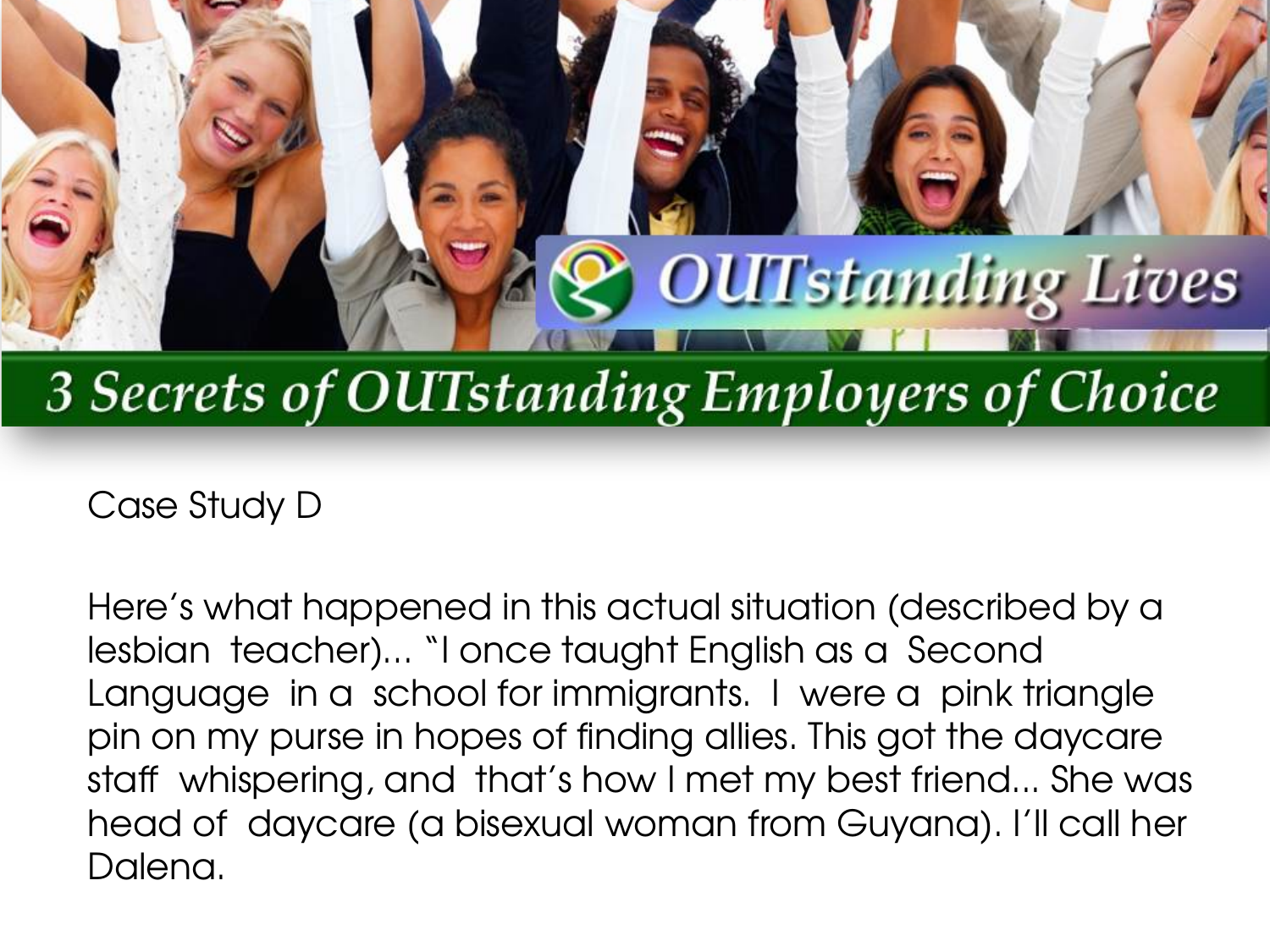

Case Study D

Here’s what happened in this actual situation (described by a lesbian  teacher)… “I once taught English as a  Second Language  in a  school for immigrants.  I  were a  pink triangle pin on my purse in hopes of finding allies. This got the daycare staff  whispering, and  that’s how I met my best friend... She was head of  daycare (a bisexual woman from Guyana). I’ll call her  Dalena.